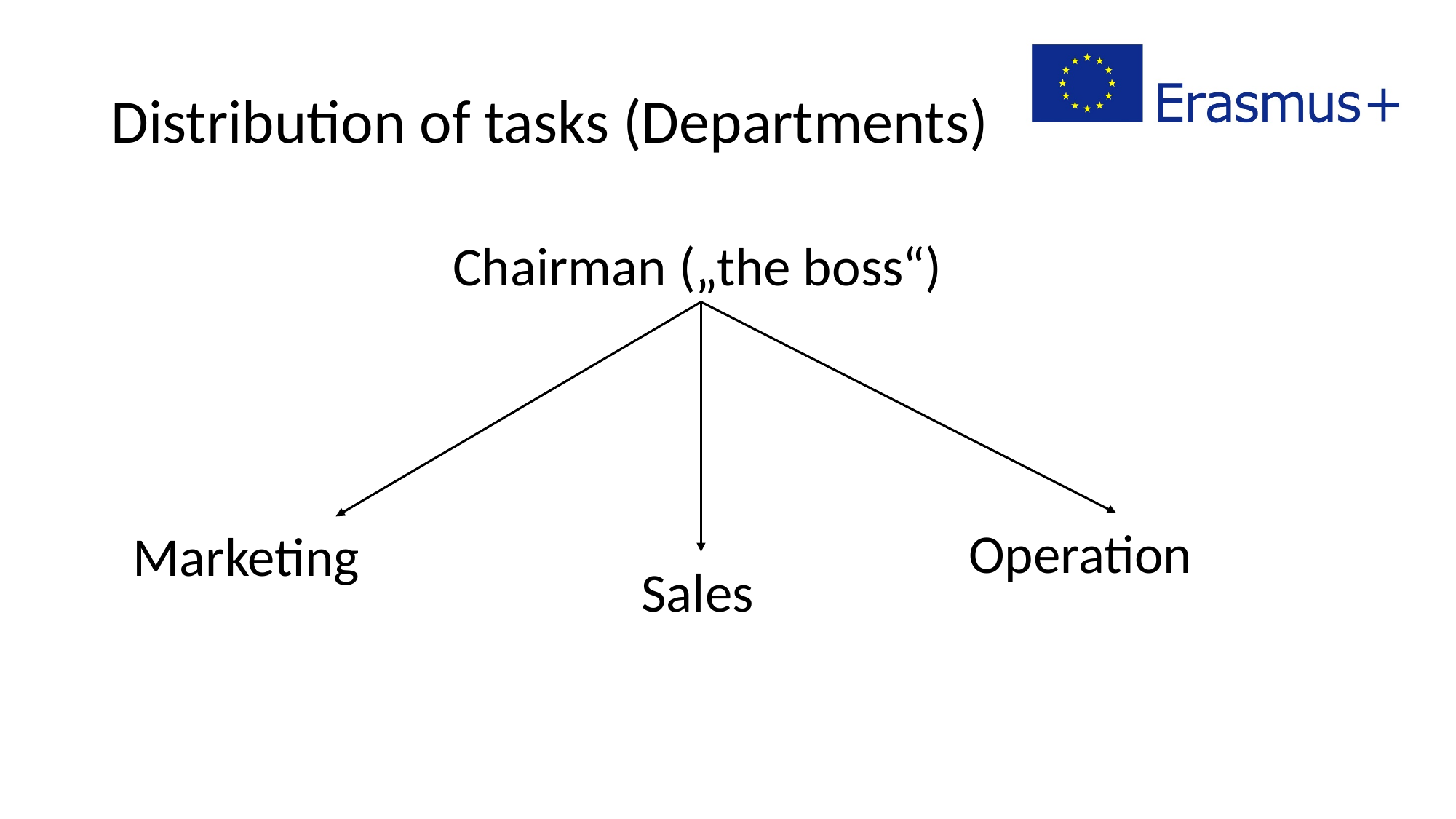

# Distribution of tasks (Departments)
Chairman („the boss“)
Operation
Marketing
Sales